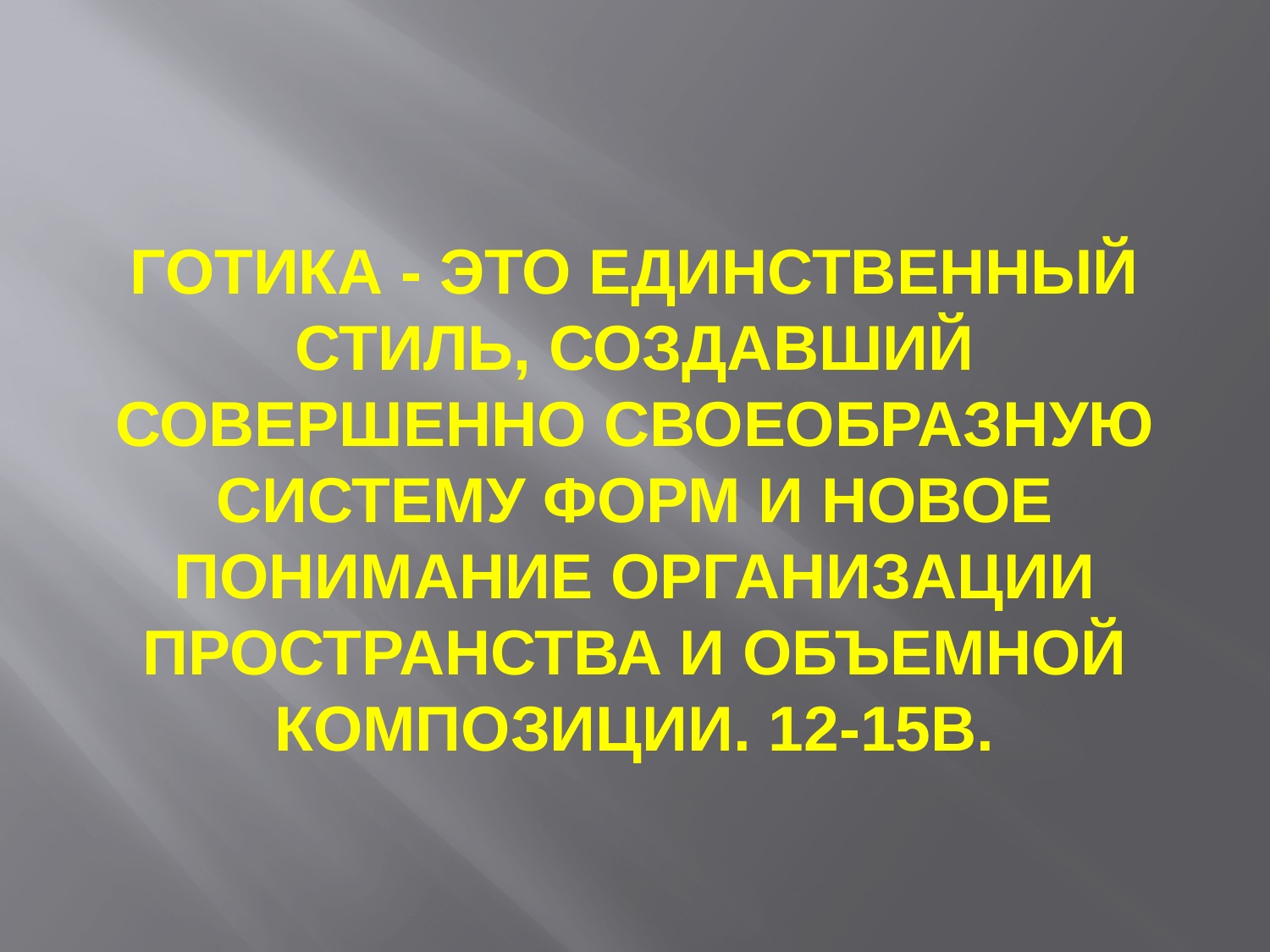

# Готика - это единственный стиль, создавший совершенно своеобразную систему форм и новое понимание организации пространства и объемной композиции. 12-15в.